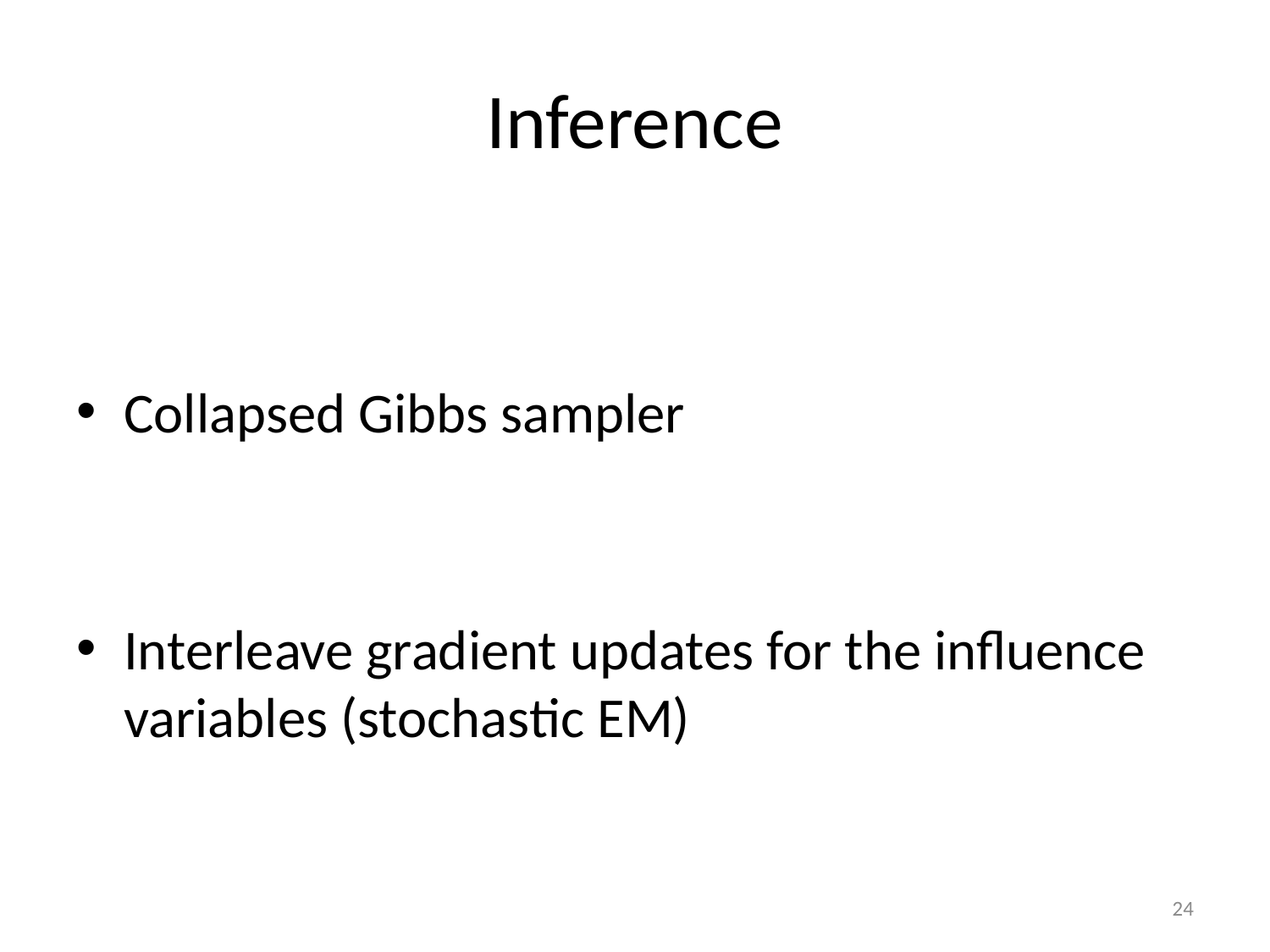

# Inference

Collapsed Gibbs sampler

Interleave gradient updates for the influence variables (stochastic EM)
24